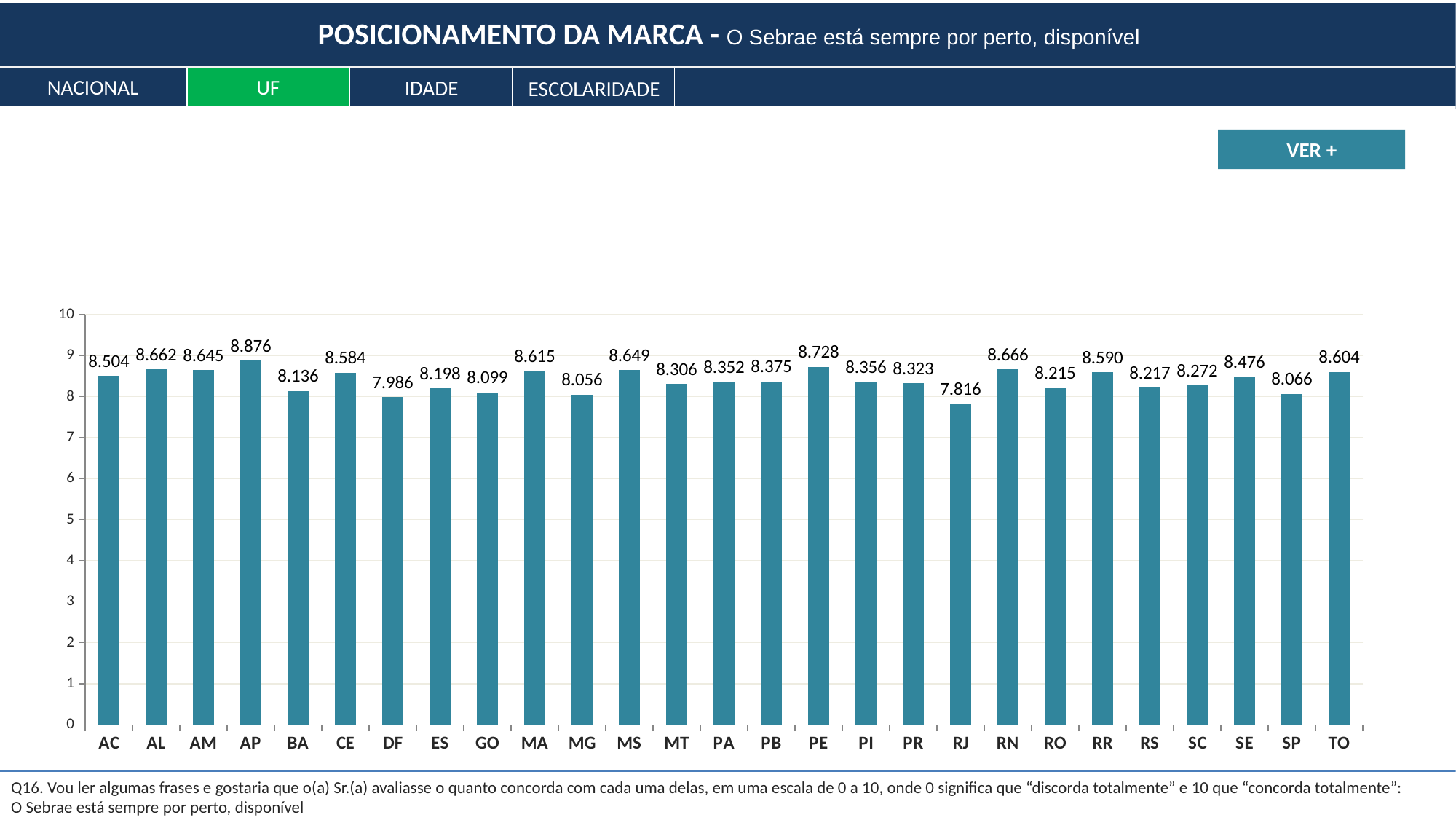

POSICIONAMENTO DA MARCA - O Sebrae está sempre por perto, disponível
NACIONAL
UF
IDADE
ESCOLARIDADE
VER +

### Chart

| Category | Sim |
|---|---|
| AC | 8.503628915578336 |
| AL | 8.662199413867459 |
| AM | 8.645207182670976 |
| AP | 8.875521533569302 |
| BA | 8.135523144687433 |
| CE | 8.584104861162968 |
| DF | 7.986281542285712 |
| ES | 8.198237285820811 |
| GO | 8.098628558016577 |
| MA | 8.61468081495691 |
| MG | 8.05554720617744 |
| MS | 8.648500717427611 |
| MT | 8.306266481690056 |
| PA | 8.352182691906874 |
| PB | 8.374896141520468 |
| PE | 8.727613939875749 |
| PI | 8.355679943641952 |
| PR | 8.322627607958731 |
| RJ | 7.815601145774675 |
| RN | 8.665874498356564 |
| RO | 8.21483477711164 |
| RR | 8.589673591961276 |
| RS | 8.217448295815965 |
| SC | 8.271770282689571 |
| SE | 8.47631089614103 |
| SP | 8.06581134945509 |
| TO | 8.603969865044718 |
Q16. Vou ler algumas frases e gostaria que o(a) Sr.(a) avaliasse o quanto concorda com cada uma delas, em uma escala de 0 a 10, onde 0 significa que “discorda totalmente” e 10 que “concorda totalmente”:
O Sebrae está sempre por perto, disponível